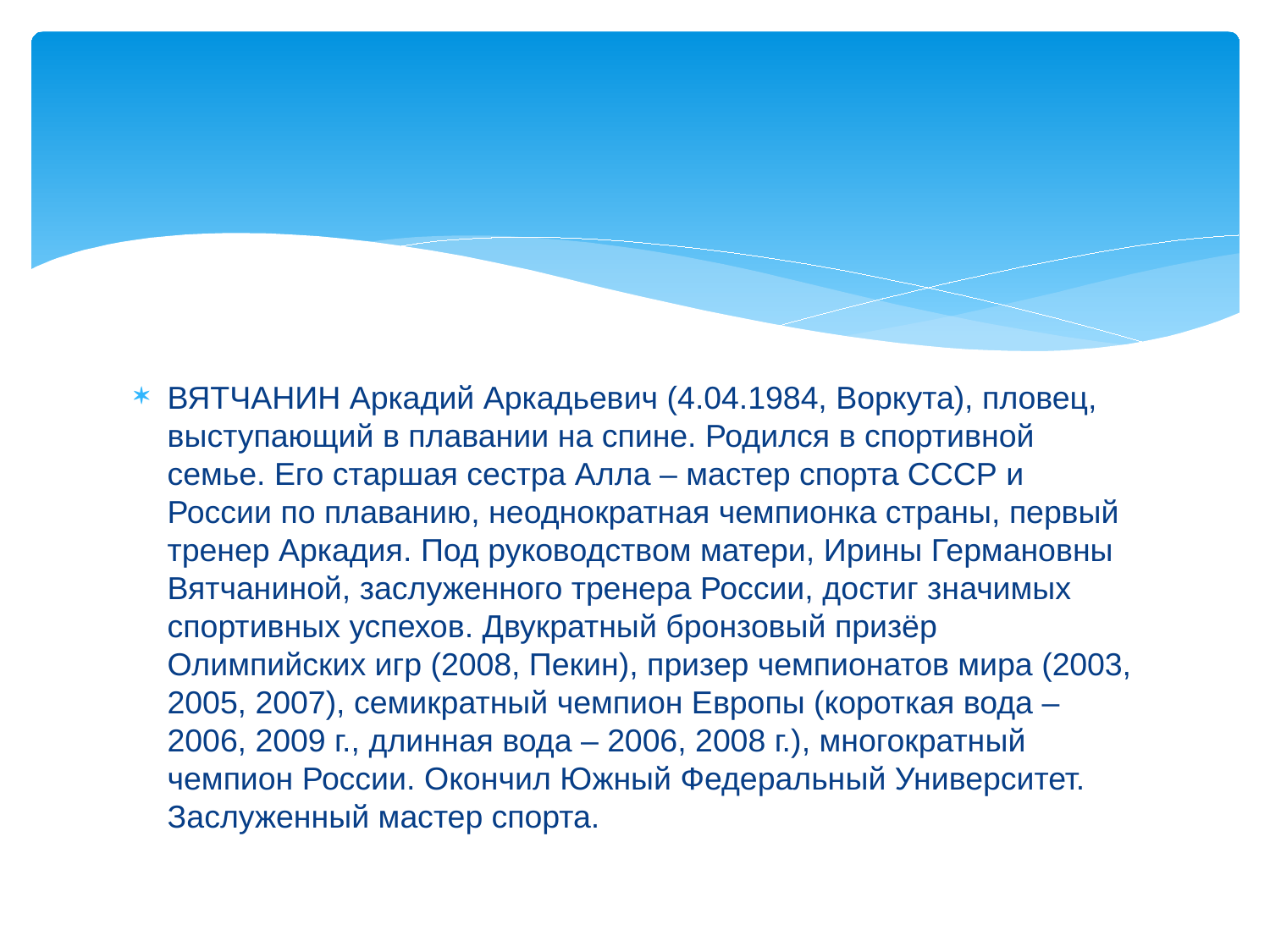

#
ВЯТЧАНИН Аркадий Аркадьевич (4.04.1984, Воркута), пловец, выступающий в плавании на спине. Родился в спортивной семье. Его старшая сестра Алла – мастер спорта СССР и России по плаванию, неоднократная чемпионка страны, первый тренер Аркадия. Под руководством матери, Ирины Германовны Вятчаниной, заслуженного тренера России, достиг значимых спортивных успехов. Двукратный бронзовый призёр Олимпийских игр (2008, Пекин), призер чемпионатов мира (2003, 2005, 2007), семикратный чемпион Европы (короткая вода – 2006, 2009 г., длинная вода – 2006, 2008 г.), многократный чемпион России. Окончил Южный Федеральный Университет. Заслуженный мастер спорта.